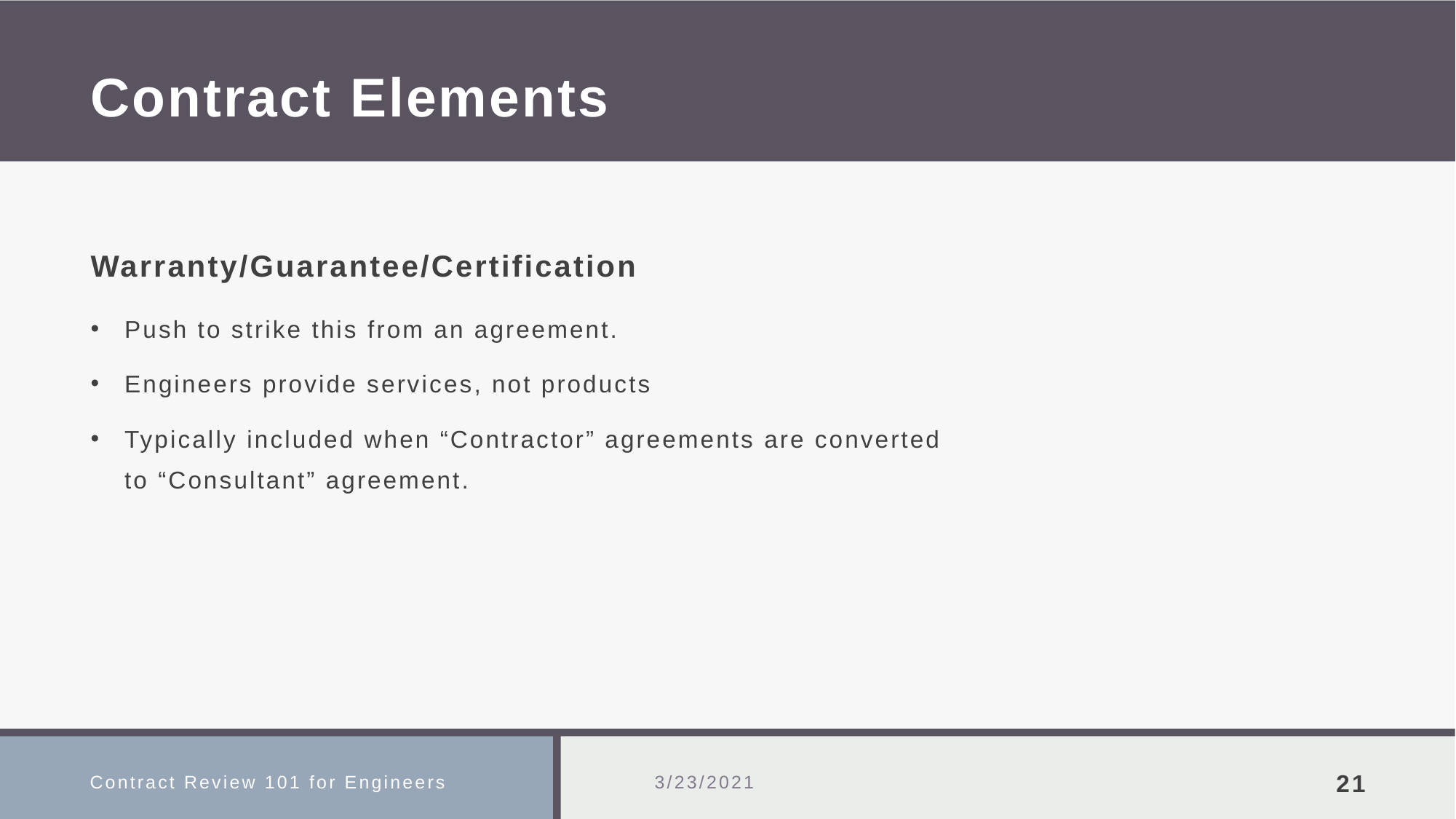

# Contract Elements
Warranty/Guarantee/Certification
Push to strike this from an agreement.
Engineers provide services, not products
Typically included when “Contractor” agreements are converted to “Consultant” agreement.

Contract Review 101 for Engineers
3/23/2021
21